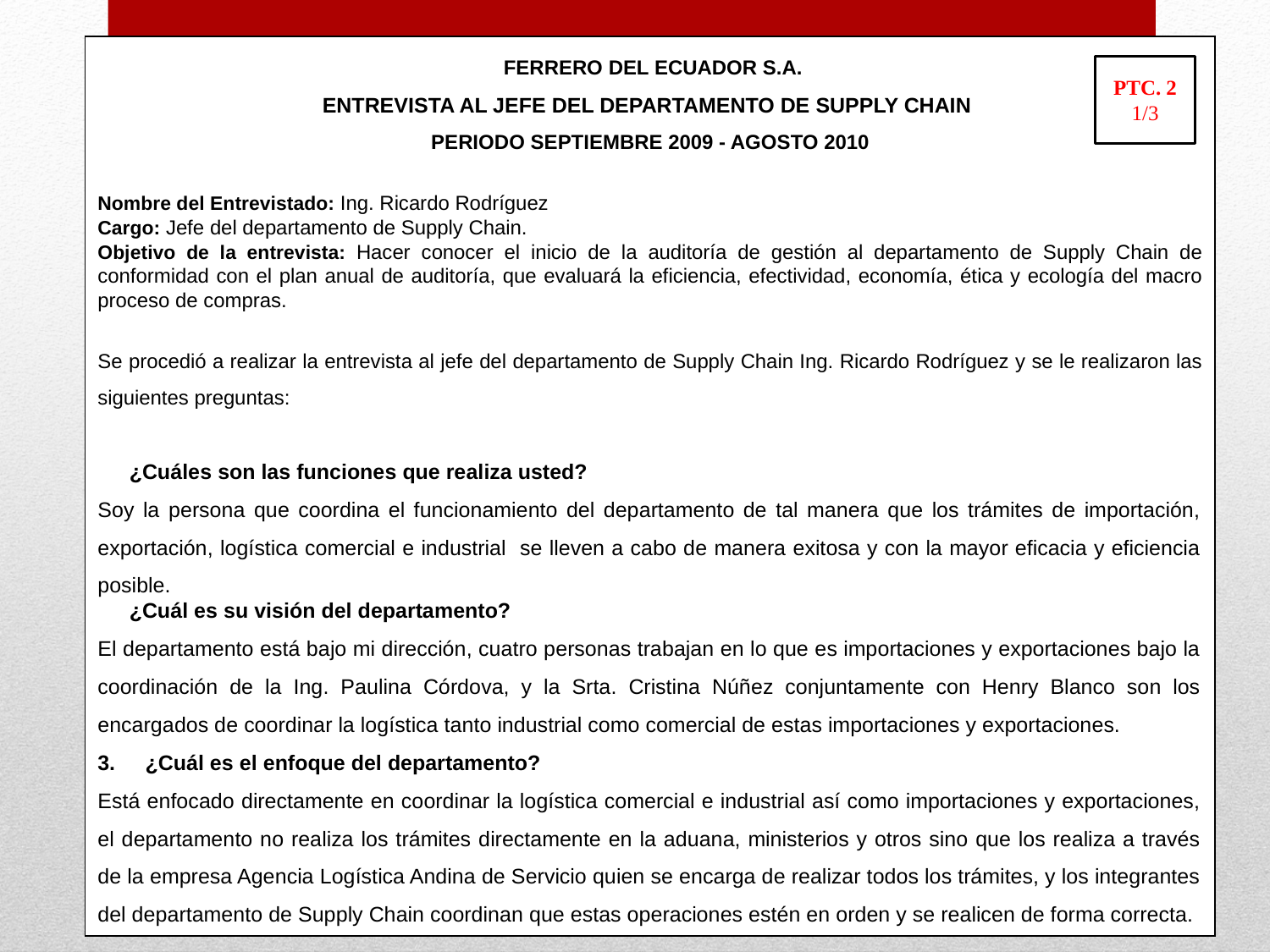

FERRERO DEL ECUADOR S.A.
ENTREVISTA AL JEFE DEL DEPARTAMENTO DE SUPPLY CHAIN
PERIODO SEPTIEMBRE 2009 - AGOSTO 2010

Nombre del Entrevistado: Ing. Ricardo Rodríguez
Cargo: Jefe del departamento de Supply Chain.
Objetivo de la entrevista: Hacer conocer el inicio de la auditoría de gestión al departamento de Supply Chain de conformidad con el plan anual de auditoría, que evaluará la eficiencia, efectividad, economía, ética y ecología del macro proceso de compras.

Se procedió a realizar la entrevista al jefe del departamento de Supply Chain Ing. Ricardo Rodríguez y se le realizaron las siguientes preguntas:

¿Cuáles son las funciones que realiza usted?
Soy la persona que coordina el funcionamiento del departamento de tal manera que los trámites de importación, exportación, logística comercial e industrial  se lleven a cabo de manera exitosa y con la mayor eficacia y eficiencia posible.
¿Cuál es su visión del departamento?
El departamento está bajo mi dirección, cuatro personas trabajan en lo que es importaciones y exportaciones bajo la coordinación de la Ing. Paulina Córdova, y la Srta. Cristina Núñez conjuntamente con Henry Blanco son los encargados de coordinar la logística tanto industrial como comercial de estas importaciones y exportaciones.
¿Cuál es el enfoque del departamento?
Está enfocado directamente en coordinar la logística comercial e industrial así como importaciones y exportaciones, el departamento no realiza los trámites directamente en la aduana, ministerios y otros sino que los realiza a través de la empresa Agencia Logística Andina de Servicio quien se encarga de realizar todos los trámites, y los integrantes del departamento de Supply Chain coordinan que estas operaciones estén en orden y se realicen de forma correcta.

PTC. 2
1/3